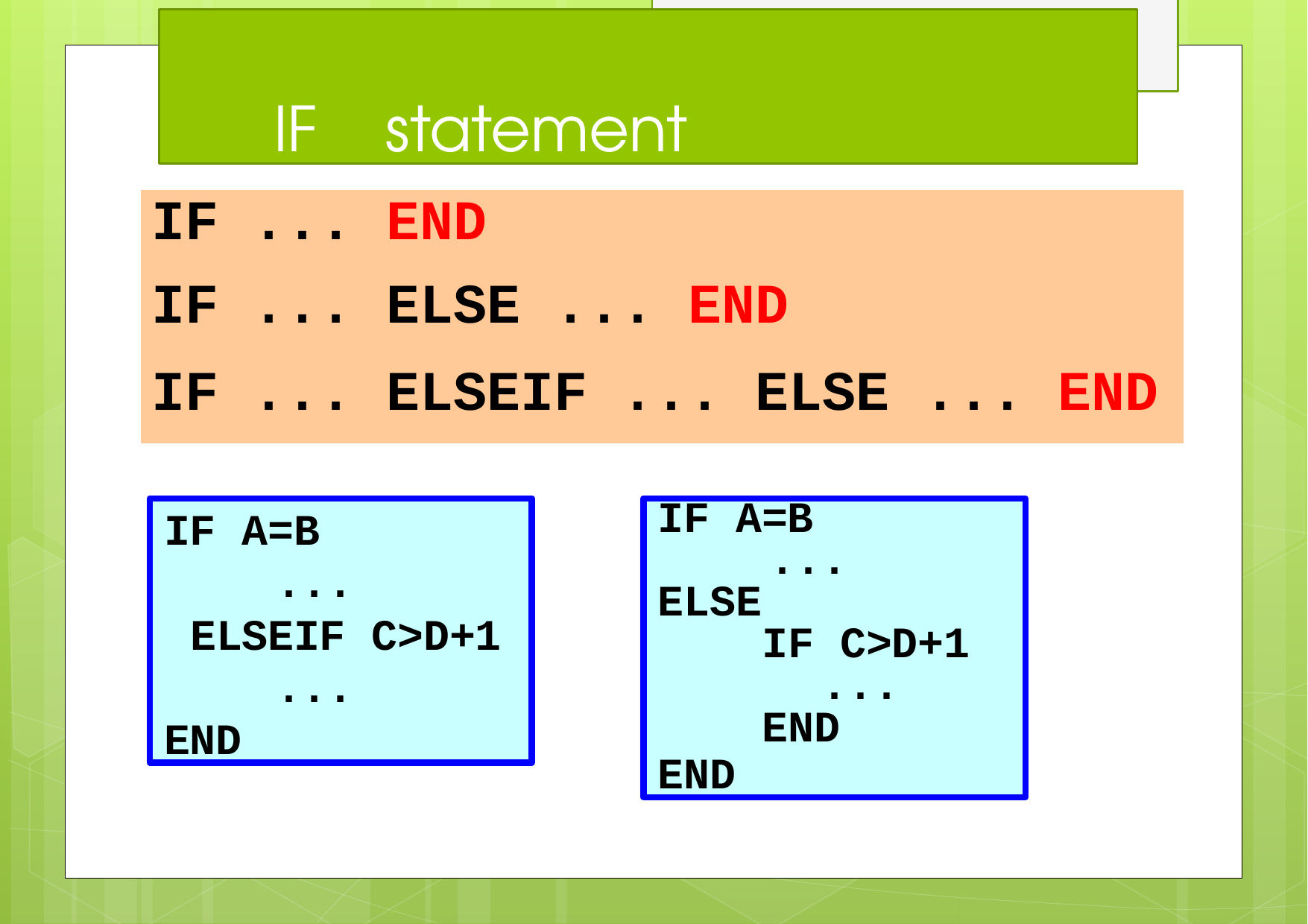

# IF	statement
| IF | ... | END |  |  |
| --- | --- | --- | --- | --- |
| IF | ... | ELSE ... END |  |  |
| IF | ... | ELSEIF ... ELSE | ... | END |
IF A=B
...
ELSEIF C>D+1
...
END
IF A=B
...
ELSE
IF C>D+1
...
END
END